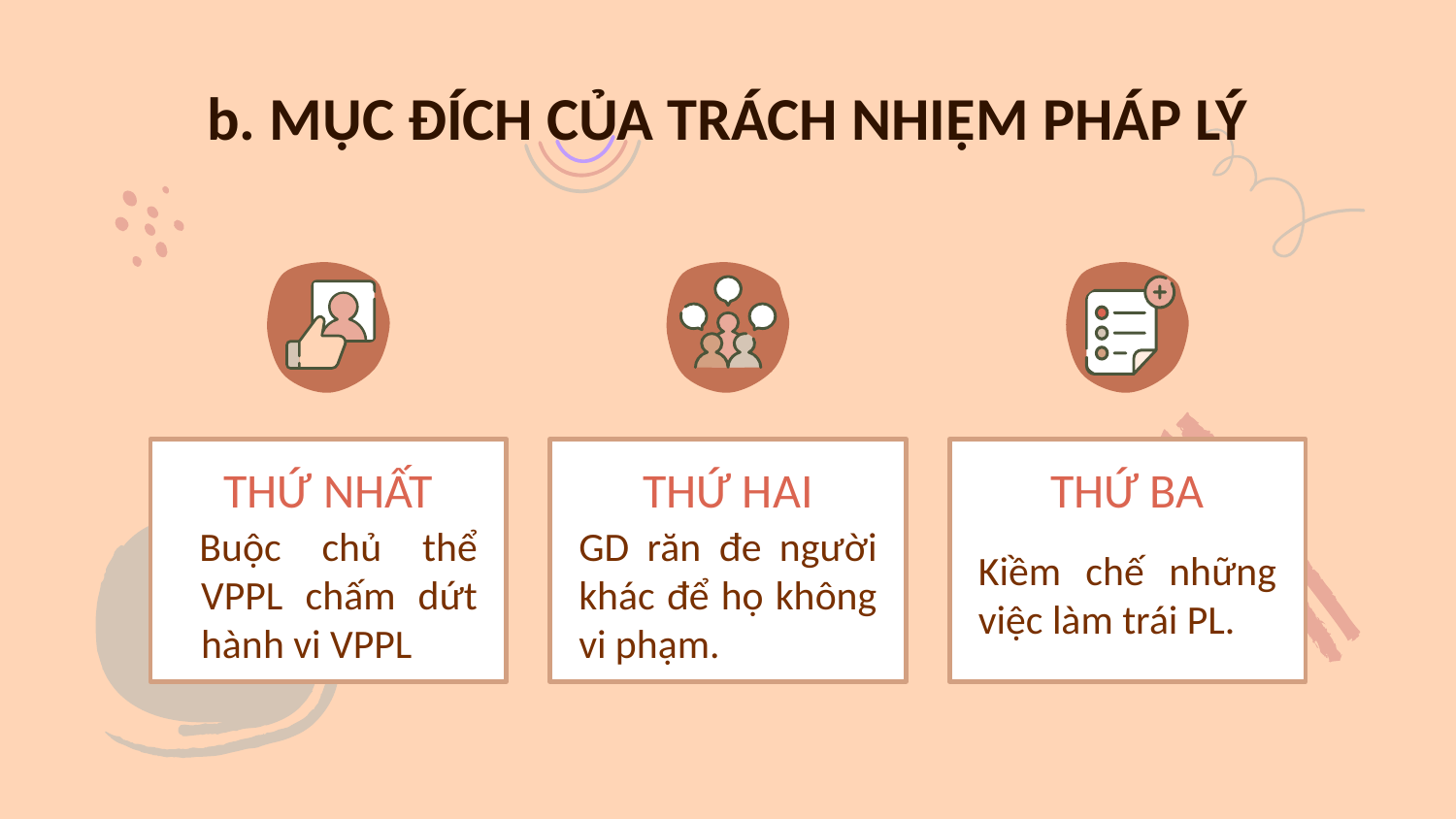

# b. MỤC ĐÍCH CỦA TRÁCH NHIỆM PHÁP LÝ

THỨ NHẤT
THỨ HAI
THỨ BA
Buộc chủ thể VPPL chấm dứt hành vi VPPL
GD răn đe người khác để họ không vi phạm.
Kiềm chế những việc làm trái PL.